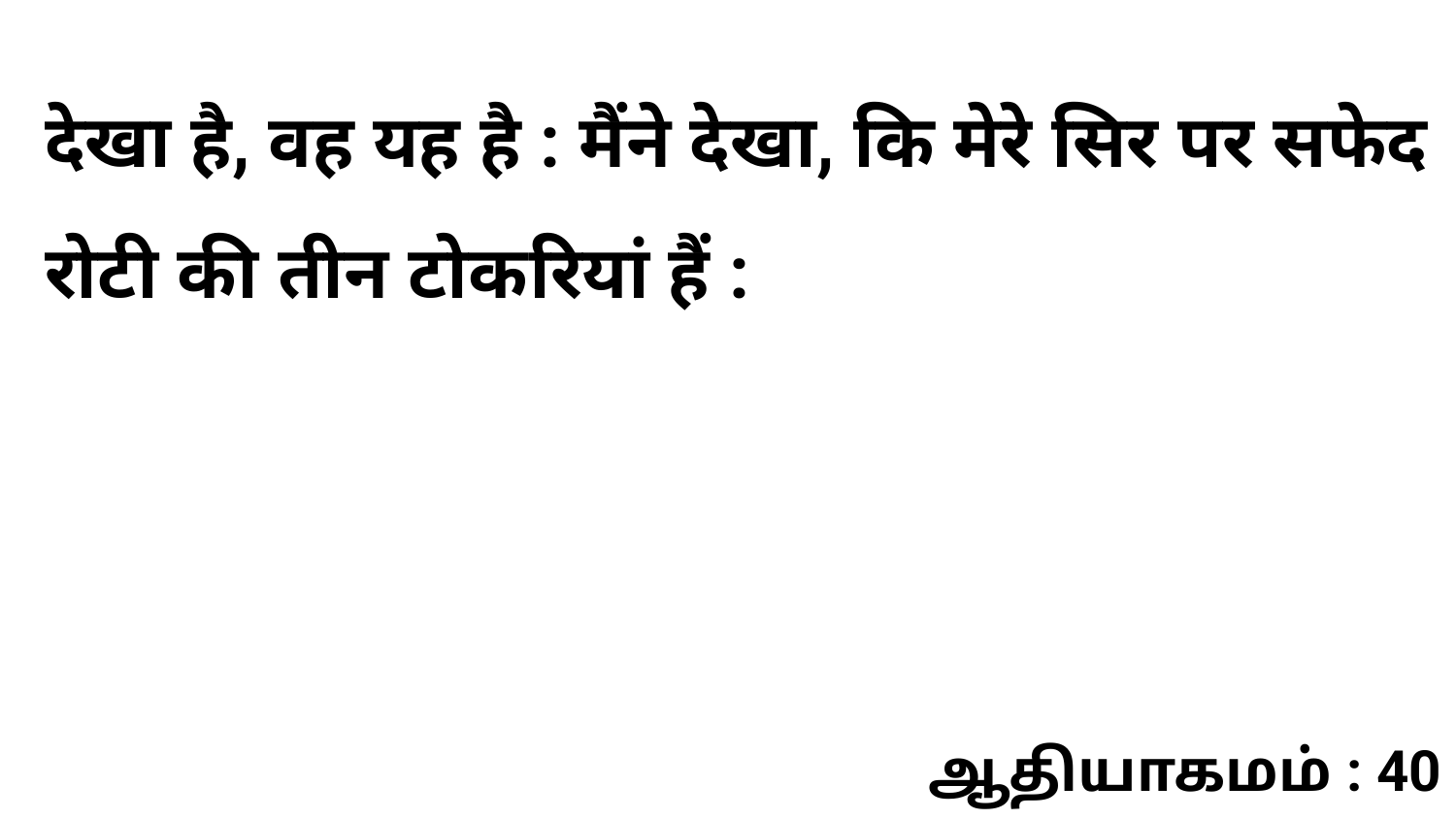

देखा है, वह यह है : मैंने देखा, कि मेरे सिर पर सफेद रोटी की तीन टोकरियां हैं :
ஆதியாகமம் : 40